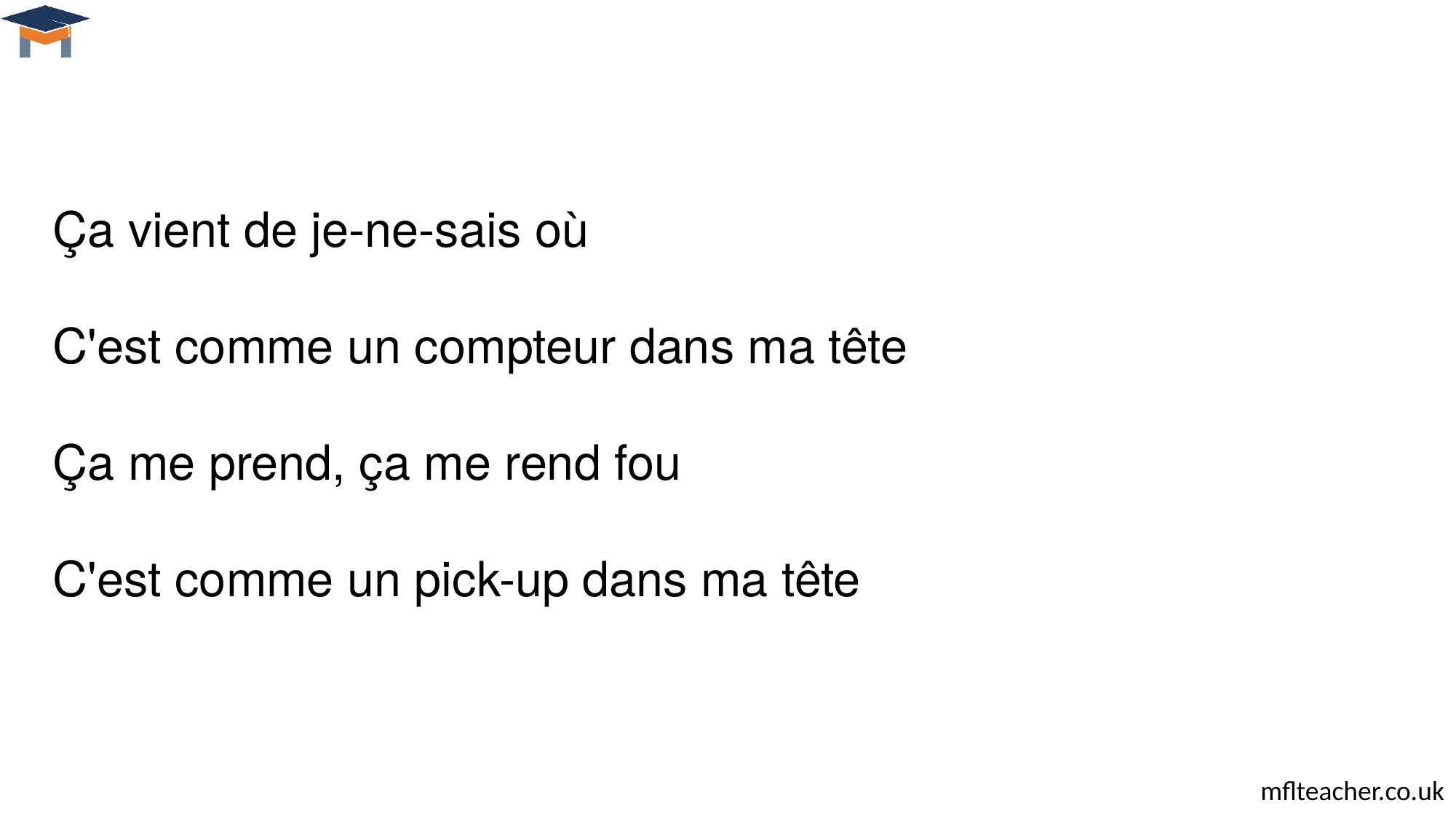

Ça vient de je-ne-sais où 
C'est comme un compteur dans ma tête 
Ça me prend, ça me rend fou 
C'est comme un pick-up dans ma tête